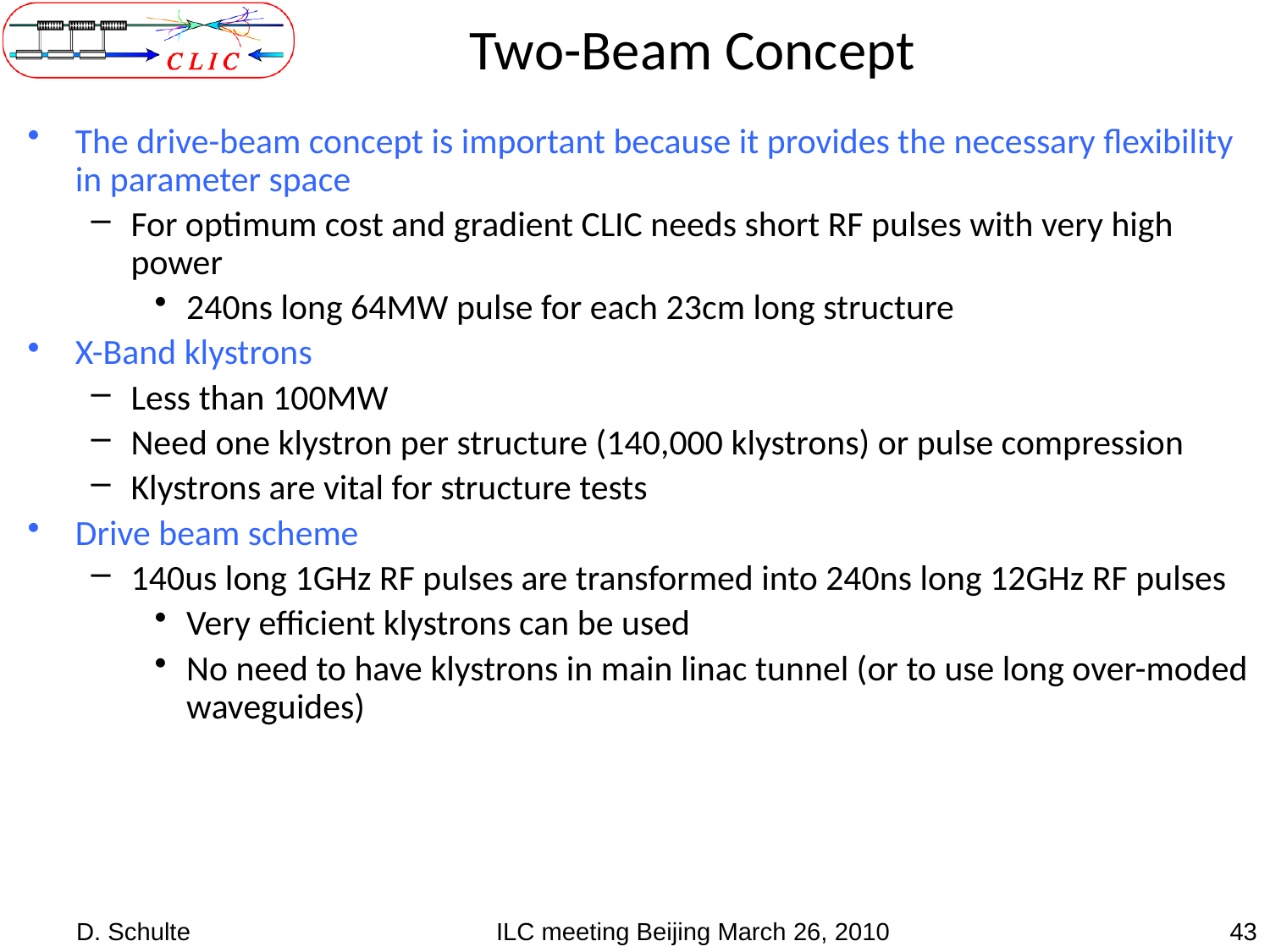

# Two-Beam Concept
The drive-beam concept is important because it provides the necessary flexibility in parameter space
For optimum cost and gradient CLIC needs short RF pulses with very high power
240ns long 64MW pulse for each 23cm long structure
X-Band klystrons
Less than 100MW
Need one klystron per structure (140,000 klystrons) or pulse compression
Klystrons are vital for structure tests
Drive beam scheme
140us long 1GHz RF pulses are transformed into 240ns long 12GHz RF pulses
Very efficient klystrons can be used
No need to have klystrons in main linac tunnel (or to use long over-moded waveguides)
D. Schulte
ILC meeting Beijing March 26, 2010
43